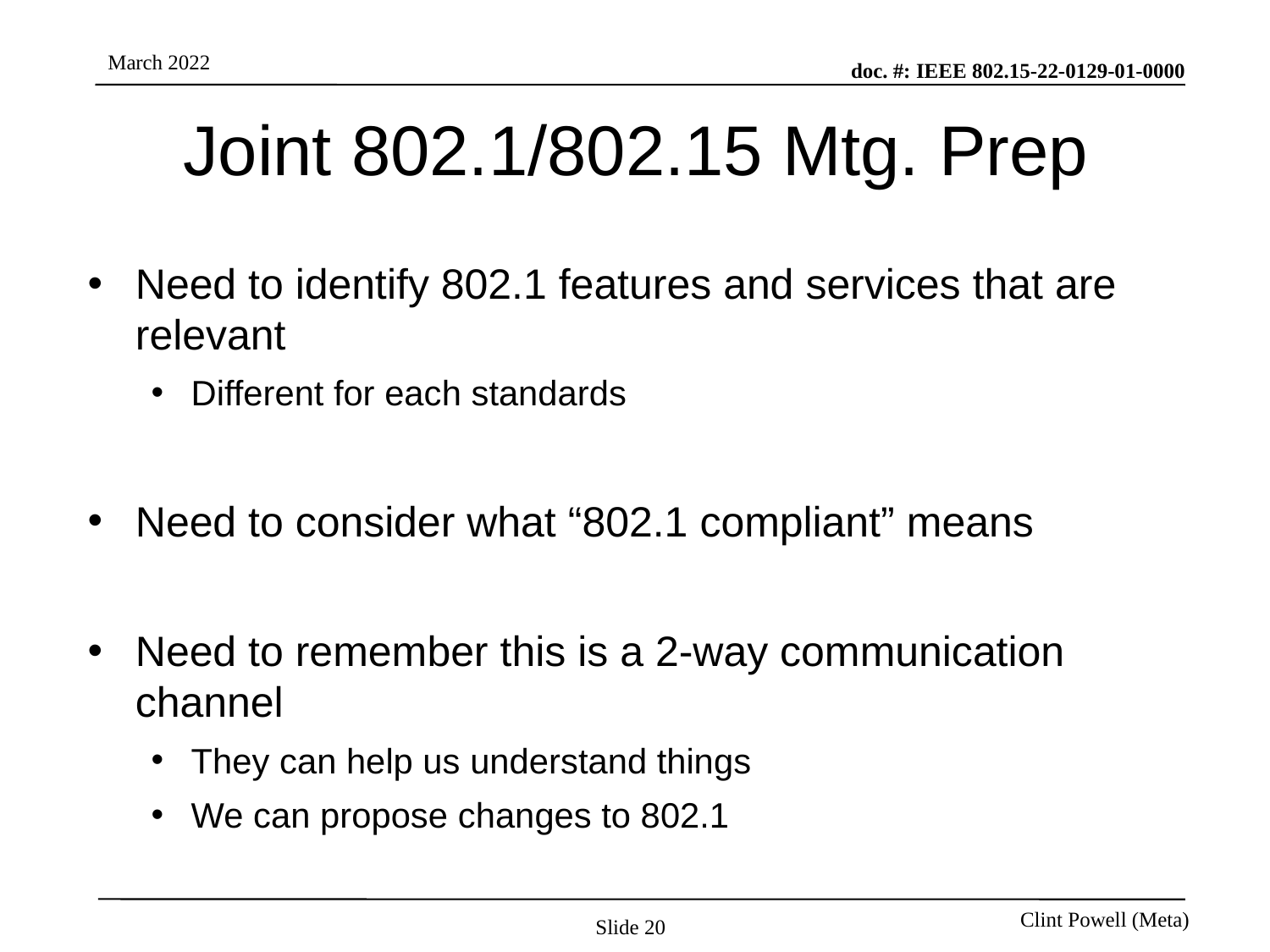

# Joint 802.1/802.15 Mtg. Prep
Need to identify 802.1 features and services that are relevant
Different for each standards

Need to consider what “802.1 compliant” means

Need to remember this is a 2-way communication channel
They can help us understand things
We can propose changes to 802.1
Slide 20